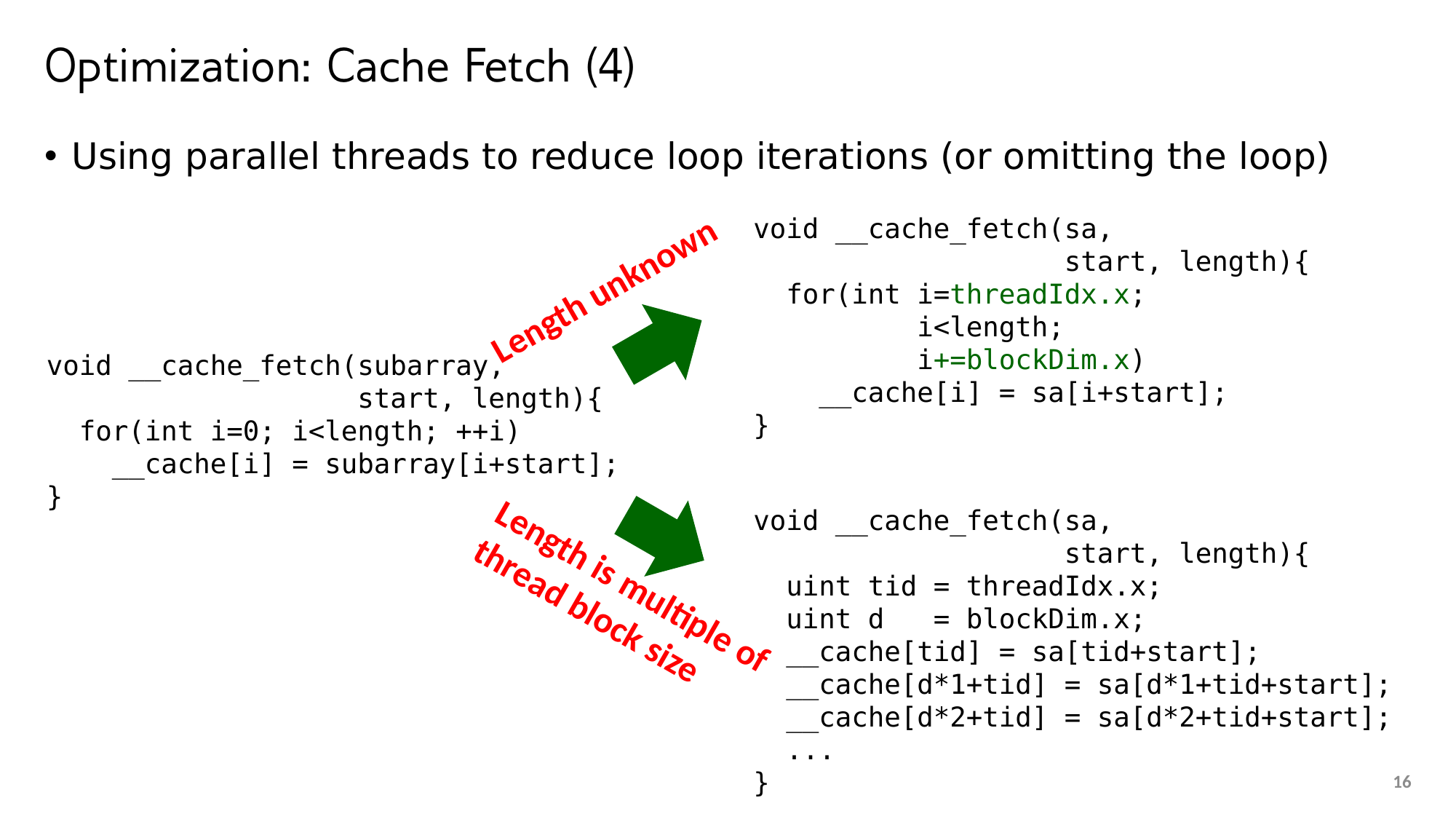

# Optimization: Cache Fetch (4)
Using parallel threads to reduce loop iterations (or omitting the loop)
void __cache_fetch(sa,
                   start, length){
  for(int i=threadIdx.x;
          i<length;
          i+=blockDim.x)
    __cache[i] = sa[i+start];
}
Length unknown

void __cache_fetch(subarray,
                   start, length){
  for(int i=0; i<length; ++i)
    __cache[i] = subarray[i+start];
}

void __cache_fetch(sa,
                   start, length){
  uint tid = threadIdx.x;
  uint d   = blockDim.x;
  __cache[tid] = sa[tid+start];
  __cache[d*1+tid] = sa[d*1+tid+start];
  __cache[d*2+tid] = sa[d*2+tid+start];
  ...
}
Length is multiple of
thread block size
16